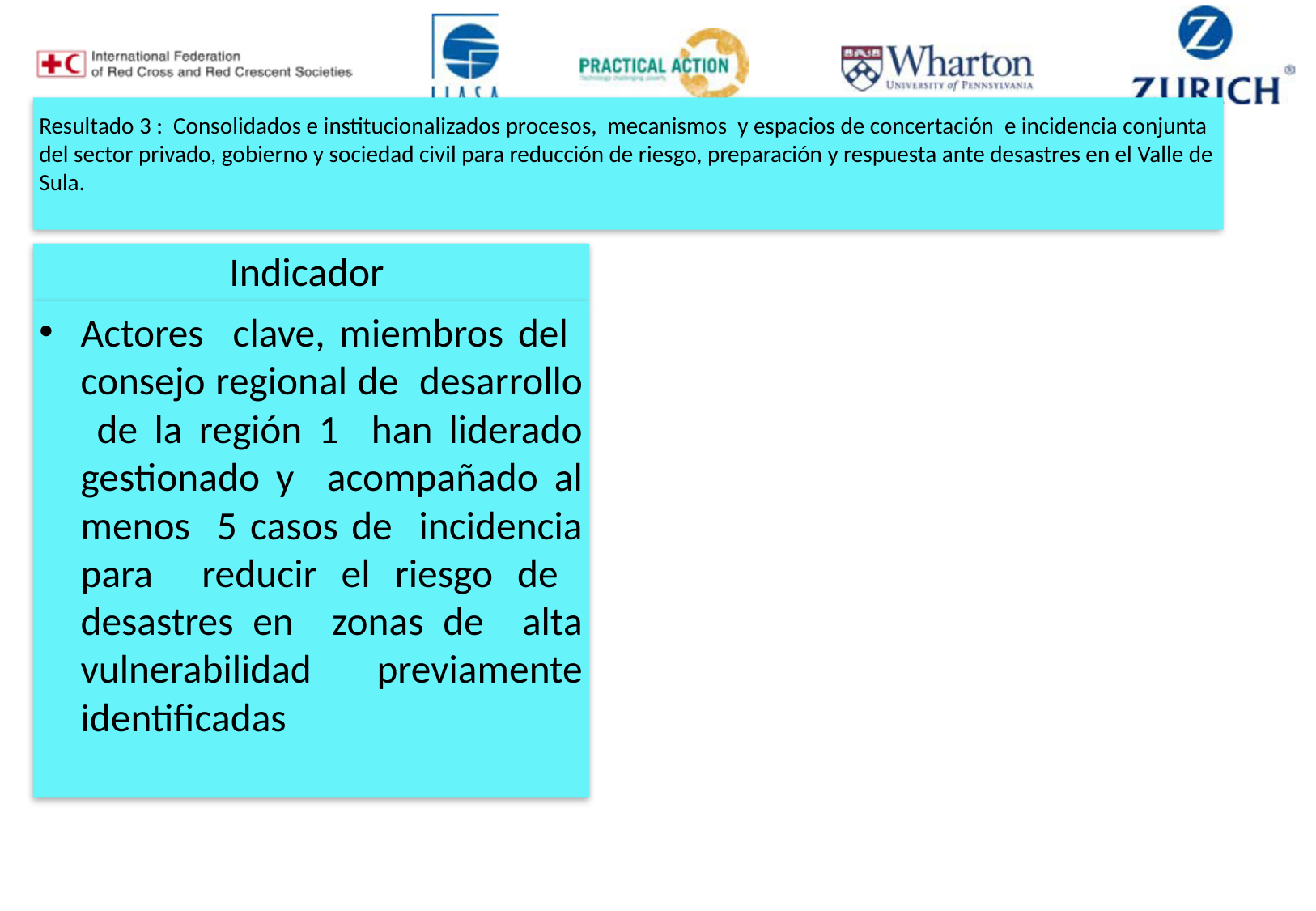

Resultado 3 :  Consolidados e institucionalizados procesos,  mecanismos  y espacios de concertación  e incidencia conjunta del sector privado, gobierno y sociedad civil para reducción de riesgo, preparación y respuesta ante desastres en el Valle de Sula.
Indicador
Actores  clave, miembros del  consejo regional de  desarrollo  de la región 1  han liderado gestionado y  acompañado al menos  5 casos de  incidencia para  reducir el riesgo de  desastres en  zonas de  alta vulnerabilidad previamente identificadas